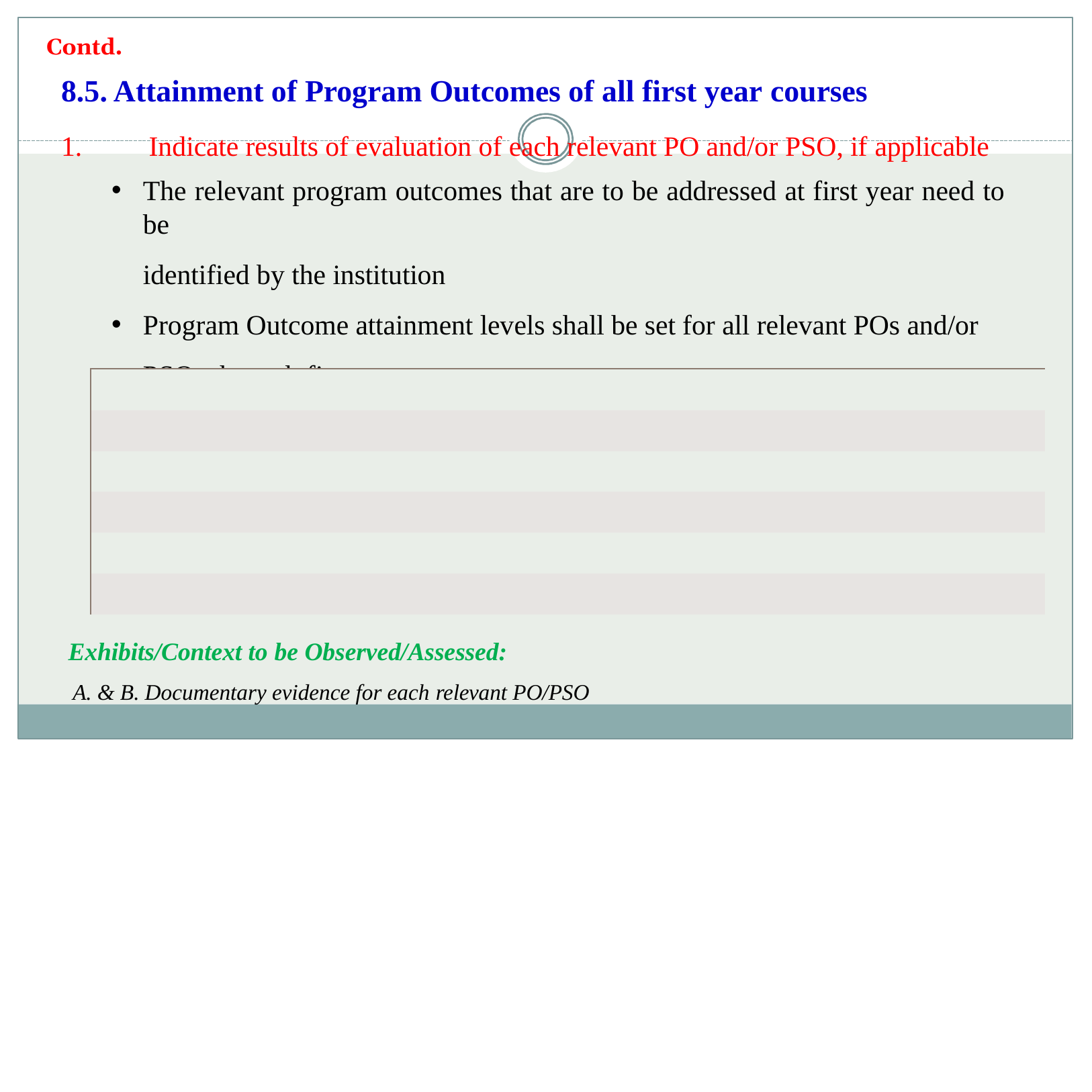

Contd.
# 8.5. Attainment of Program Outcomes of all first year courses
Indicate results of evaluation of each relevant PO and/or PSO, if applicable
The relevant program outcomes that are to be addressed at first year need to be
identified by the institution
Program Outcome attainment levels shall be set for all relevant POs and/or  PSOs through first year courses
| COURSE | COs | PO1 | PO2 | PO3 | PO4 | PO5 | PO6 | PO7 | PO8 | PO9 | PO10 | PO11 |
| --- | --- | --- | --- | --- | --- | --- | --- | --- | --- | --- | --- | --- |
| C101 |  |  |  |  |  |  |  |  |  |  |  |  |
| C102 |  |  |  |  |  |  |  |  |  |  |  |  |
| ... |  |  |  |  |  |  |  |  |  |  |  |  |
| ... |  |  |  |  |  |  |  |  |  |  |  |  |
| Direct Attainment |  |  |  |  |  |  |  |  |  |  |  |  |
|  |  |  |  |  |  |  |  |  |  |  |  |  |
| --- | --- | --- | --- | --- | --- | --- | --- | --- | --- | --- | --- | --- |
|  |  |  |  |  |  |  |  |  |  |  |  |  |
|  |  |  |  |  |  |  |  |  |  |  |  |  |
|  |  |  |  |  |  |  |  |  |  |  |  |  |
|  |  |  |  |  |  |  |  |  |  |  |  |  |
|  |  |  |  |  |  |  |  |  |  |  |  |  |

Exhibits/Context to be Observed/Assessed:
A. & B. Documentary evidence for each relevant PO/PSO